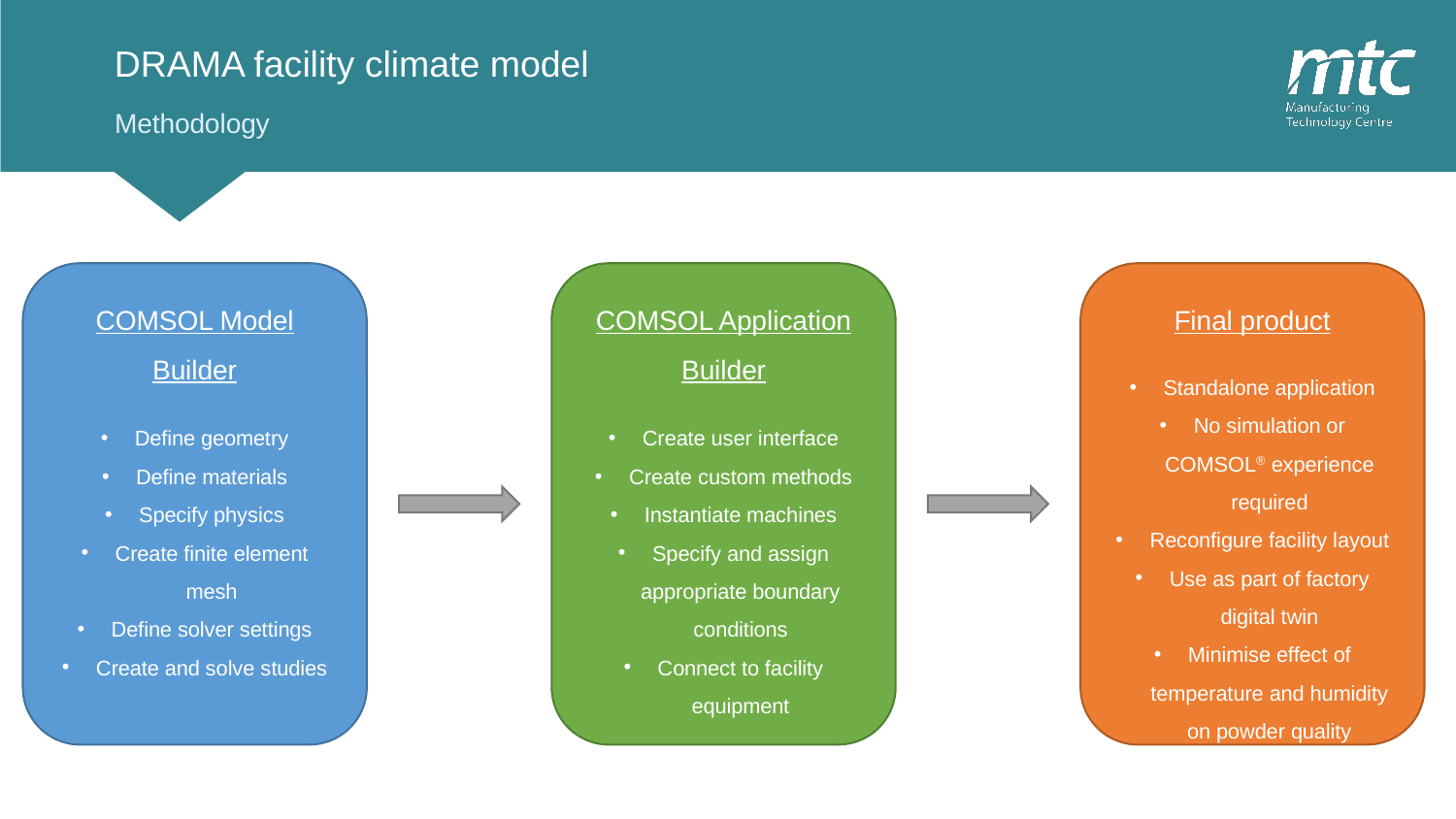

# DRAMA facility climate model
Methodology
COMSOL Model Builder

Define geometry
Define materials
Specify physics
Create finite element mesh
Define solver settings
Create and solve studies
COMSOL Application Builder

Create user interface
Create custom methods
Instantiate machines
Specify and assign appropriate boundary conditions
Connect to facility equipment
Final product

Standalone application
No simulation or COMSOL® experience required
Reconfigure facility layout
Use as part of factory digital twin
Minimise effect of temperature and humidity on powder quality